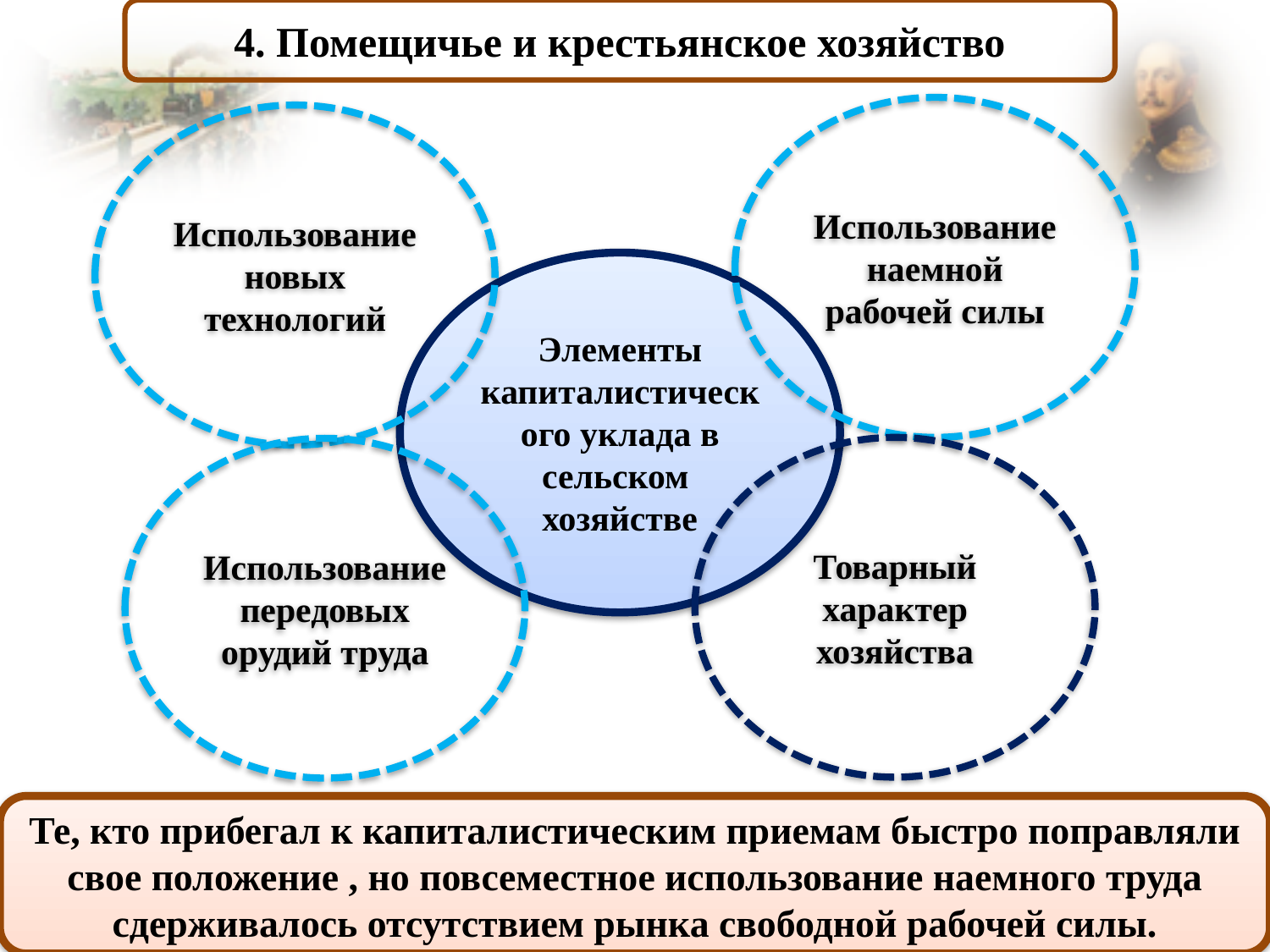

4. Помещичье и крестьянское хозяйство
Использование наемной рабочей силы
Использование новых технологий
Элементы капиталистического уклада в сельском  хозяйстве
Товарный характер хозяйства
Использование передовых орудий труда
Те, кто прибегал к капиталистическим приемам быстро поправляли свое положение , но повсеместное использование наемного труда сдерживалось отсутствием рынка свободной рабочей силы.